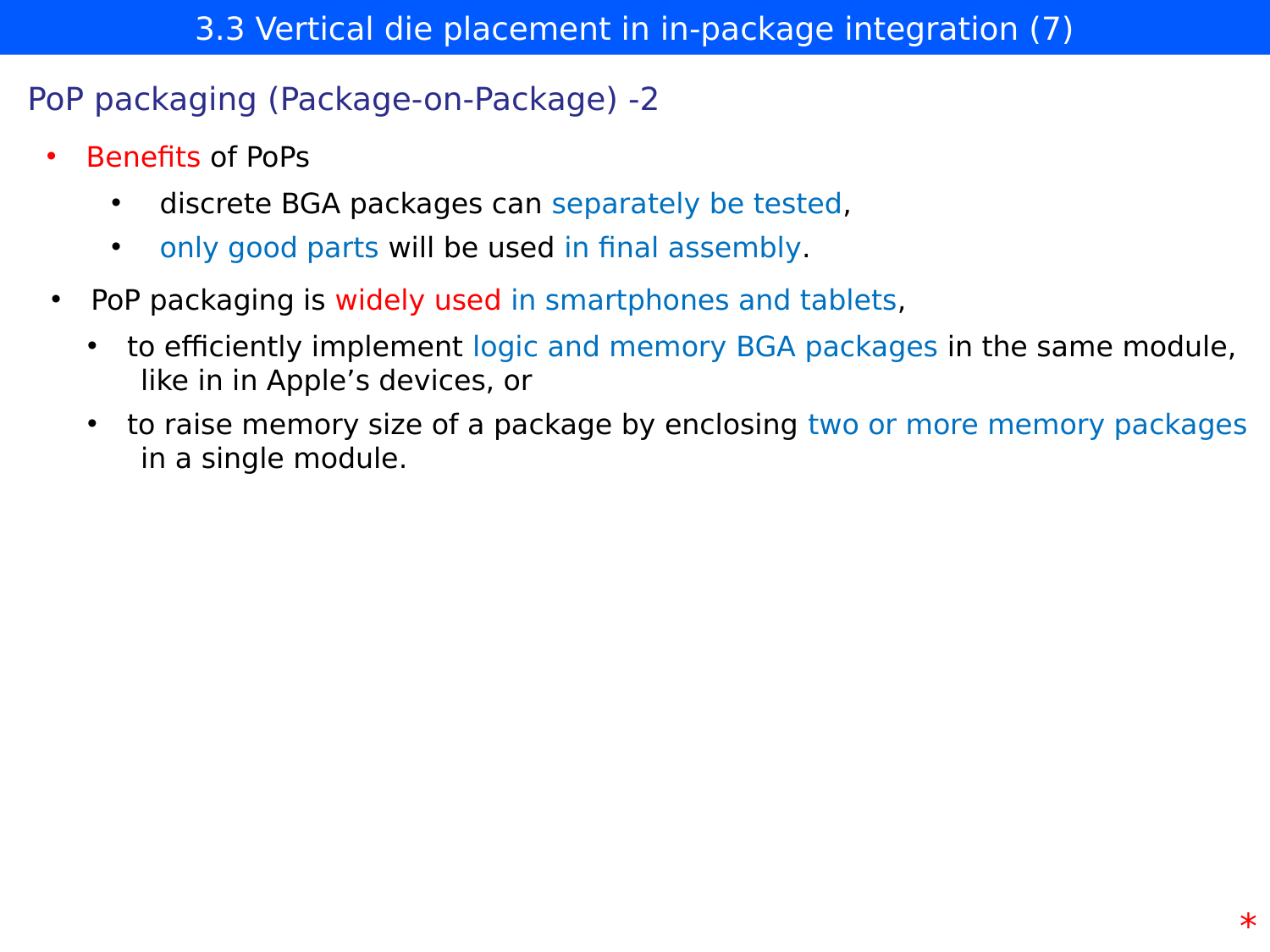

# 3.3 Vertical die placement in in-package integration (7)
PoP packaging (Package-on-Package) -2
Benefits of PoPs
 discrete BGA packages can separately be tested,
 only good parts will be used in final assembly.
PoP packaging is widely used in smartphones and tablets,
to efficiently implement logic and memory BGA packages in the same module,
      like in in Apple’s devices, or
to raise memory size of a package by enclosing two or more memory packages
      in a single module.
*